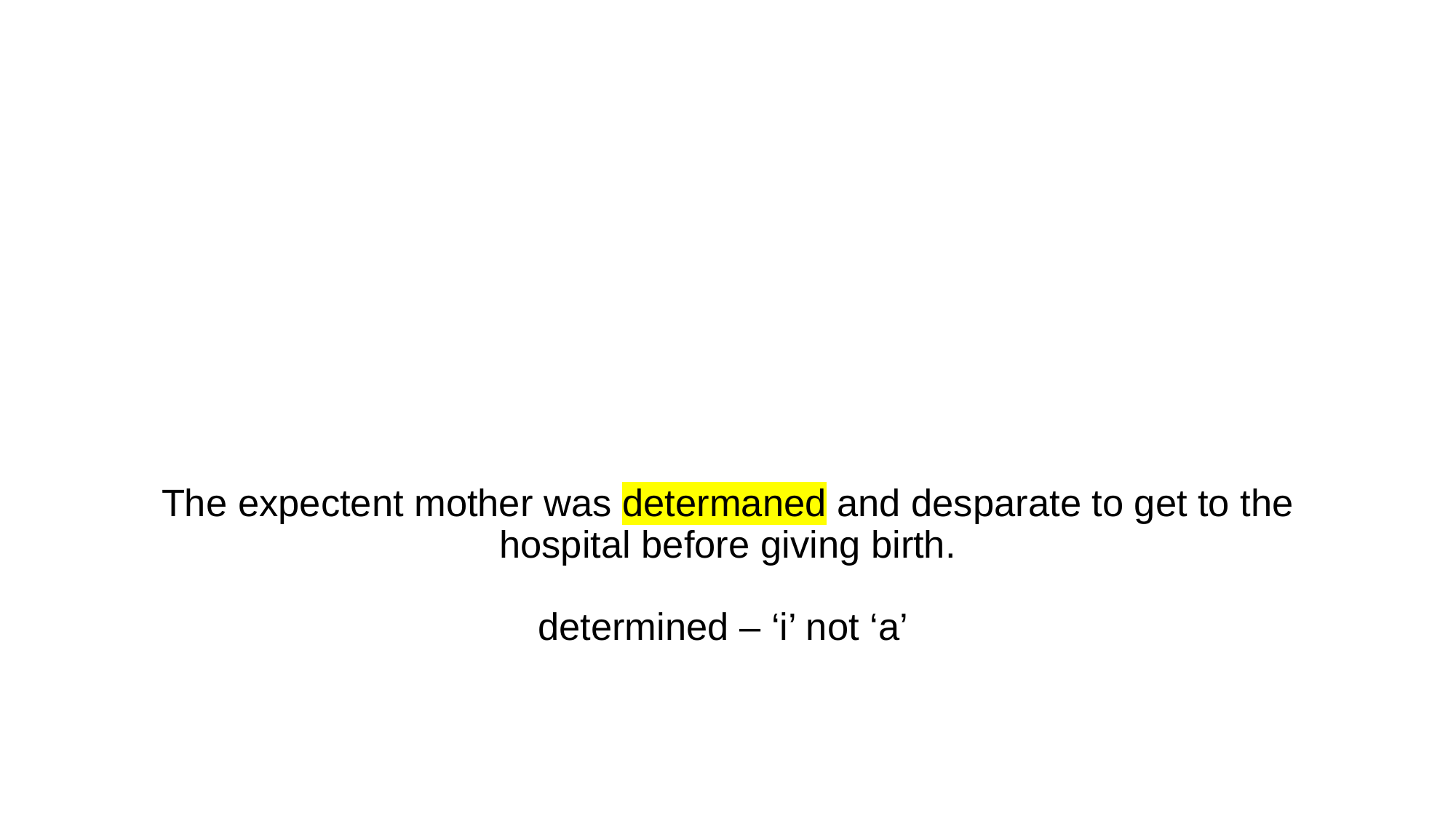

# The expectent mother was determaned and desparate to get to the hospital before giving birth. determined – ‘i’ not ‘a’